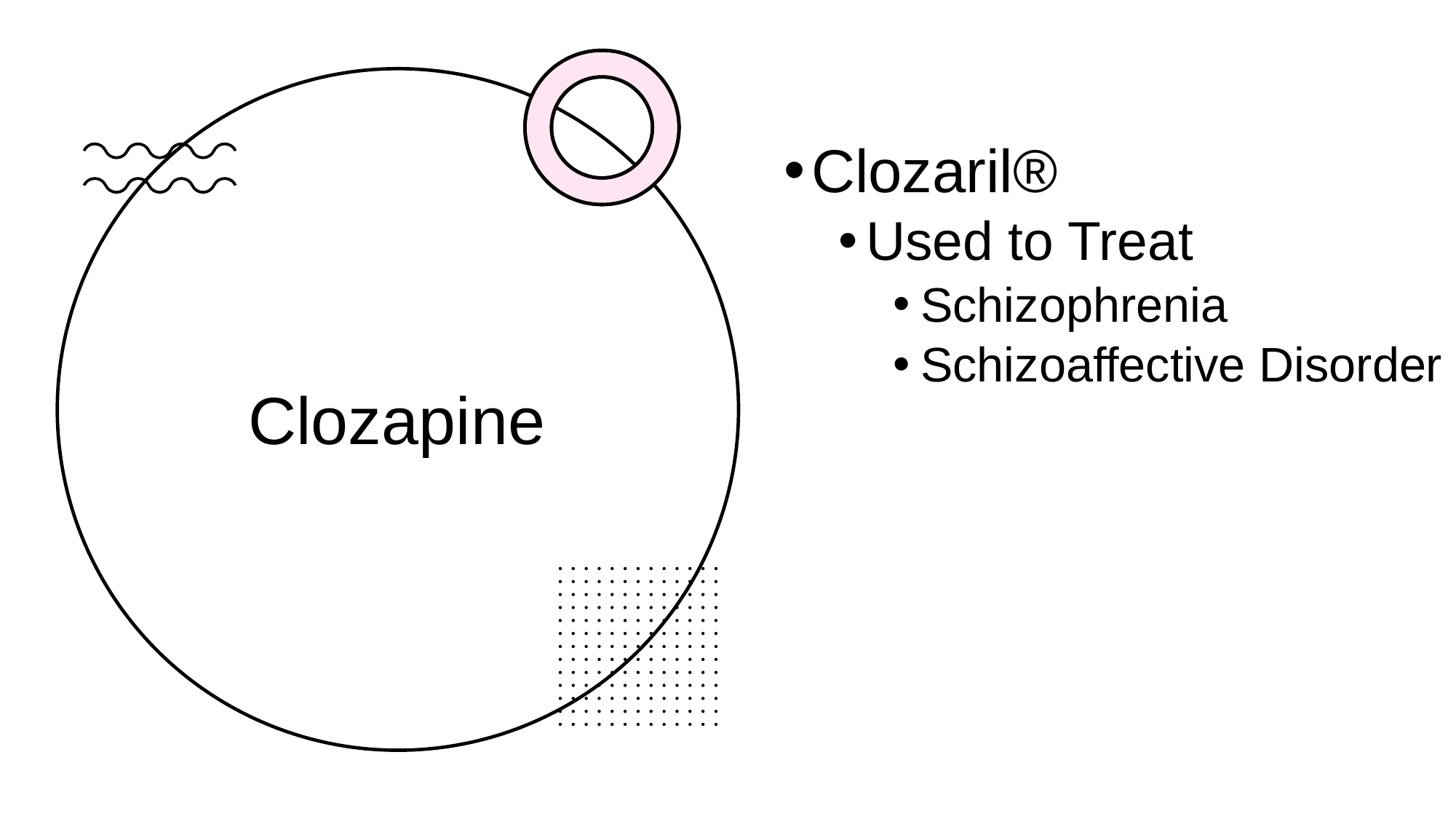

Clozaril®
Used to Treat
Schizophrenia
Schizoaffective Disorder

# Clozapine